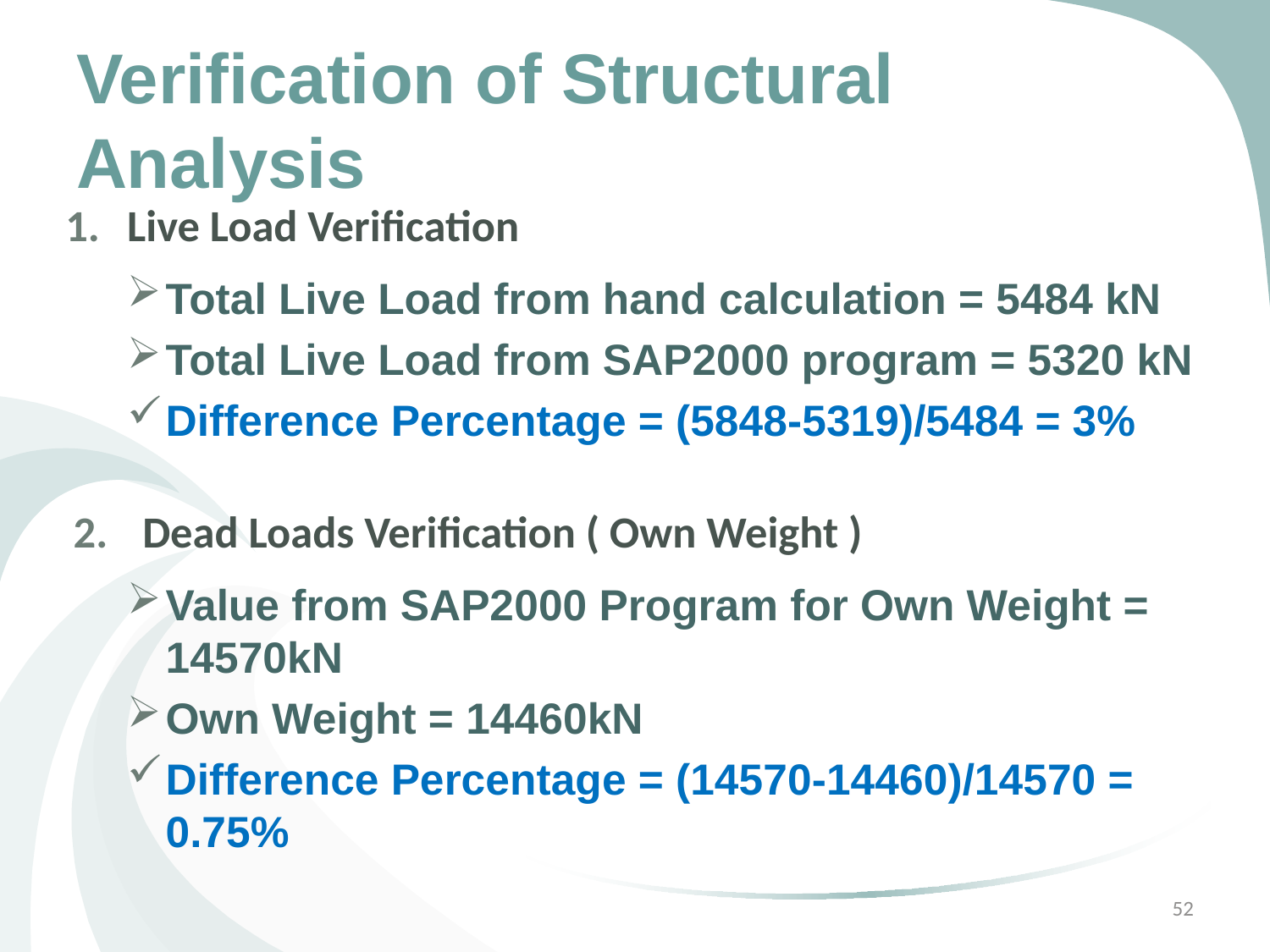

# Verification of Structural Analysis
Live Load Verification
Total Live Load from hand calculation = 5484 kN
Total Live Load from SAP2000 program = 5320 kN
Difference Percentage = (5848-5319)/5484 = 3%
Dead Loads Verification ( Own Weight )
Value from SAP2000 Program for Own Weight = 14570kN
Own Weight = 14460kN
Difference Percentage = (14570-14460)/14570 = 0.75%

52